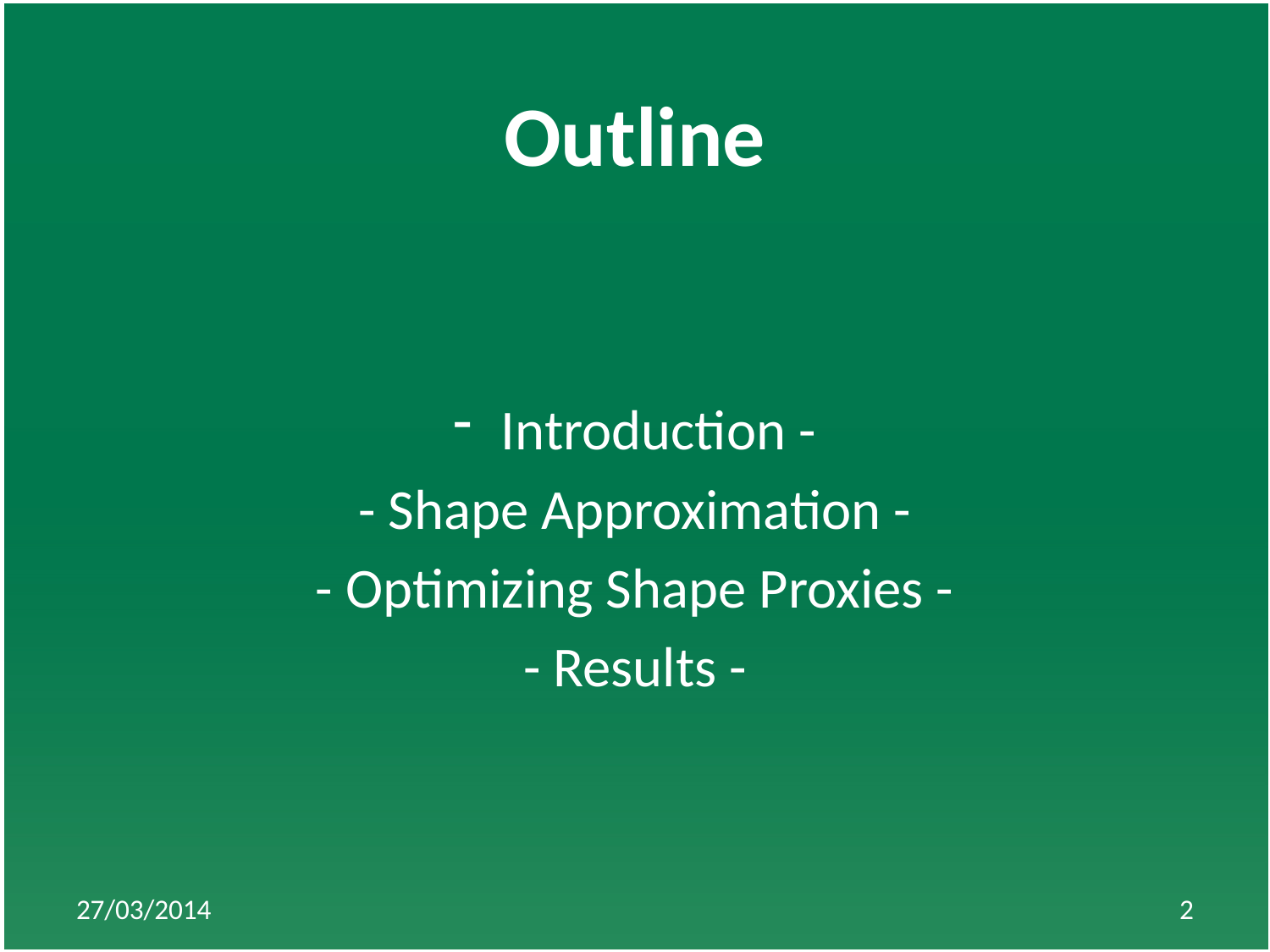

# Outline
Introduction -
- Shape Approximation -
- Optimizing Shape Proxies -
- Results -
27/03/2014
2